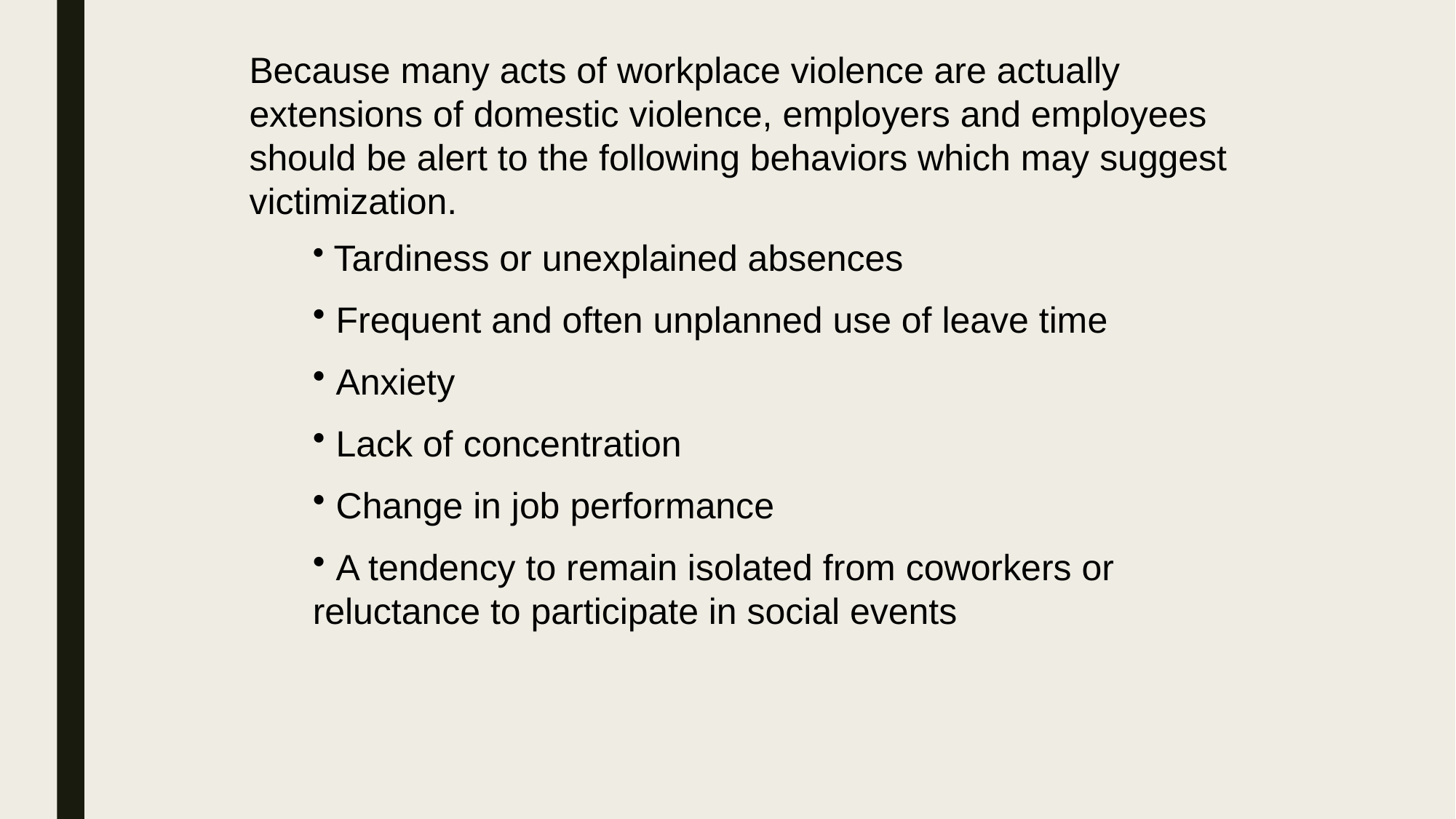

Because many acts of workplace violence are actually extensions of domestic violence, employers and employees should be alert to the following behaviors which may suggest victimization.
 Tardiness or unexplained absences
 Frequent and often unplanned use of leave time
 Anxiety
 Lack of concentration
 Change in job performance
 A tendency to remain isolated from coworkers or reluctance to participate in social events